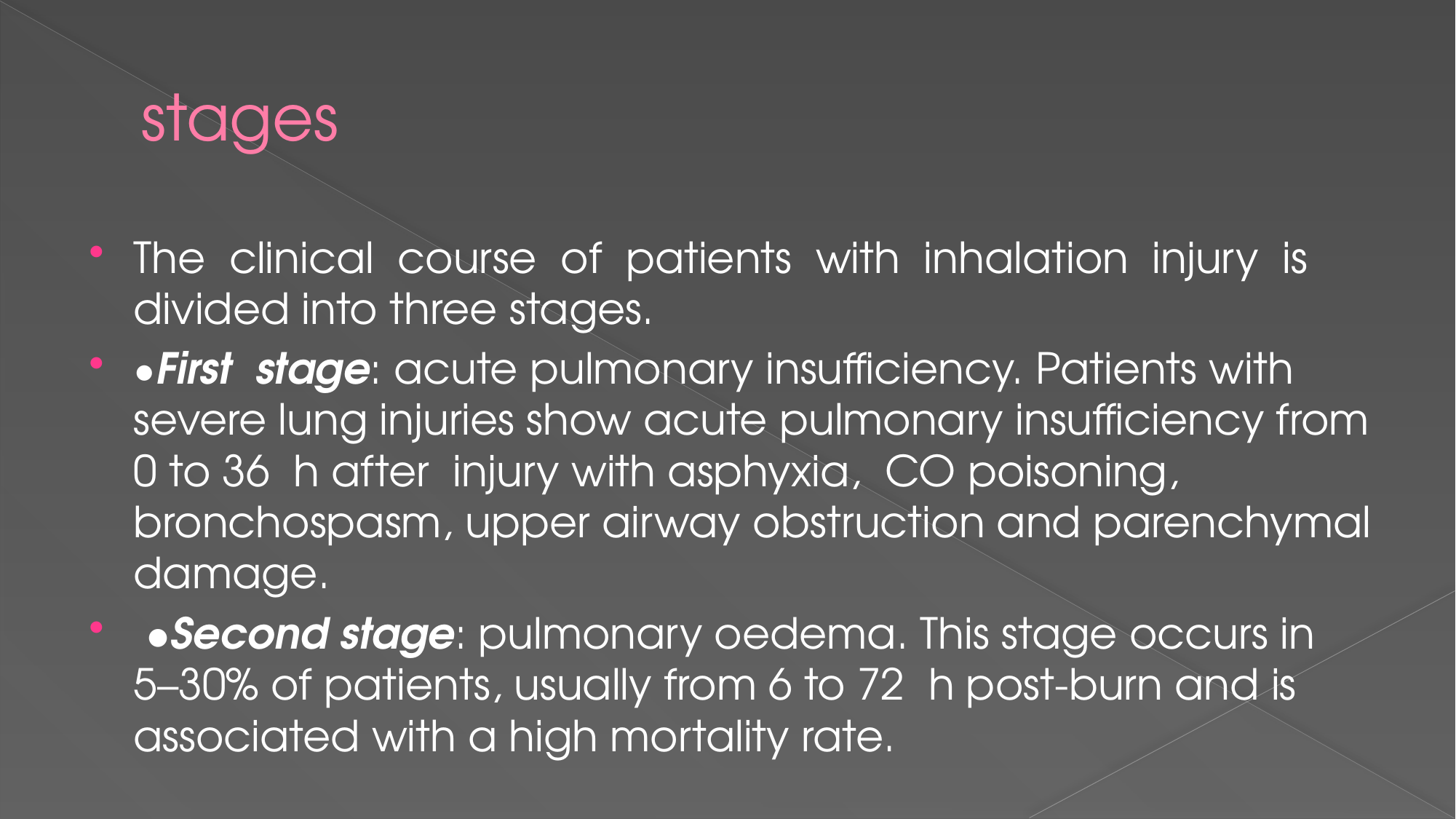

# stages
The  clinical  course  of  patients  with  inhalation  injury  is  divided into three stages.
•First  stage: acute pulmonary insufficiency. Patients with severe lung injuries show acute pulmonary insufficiency from 0 to 36  h after  injury with asphyxia,  CO poisoning, bronchospasm, upper airway obstruction and parenchymal damage.
 •Second stage: pulmonary oedema. This stage occurs in 5–30% of patients, usually from 6 to 72  h post‐burn and is associated with a high mortality rate.